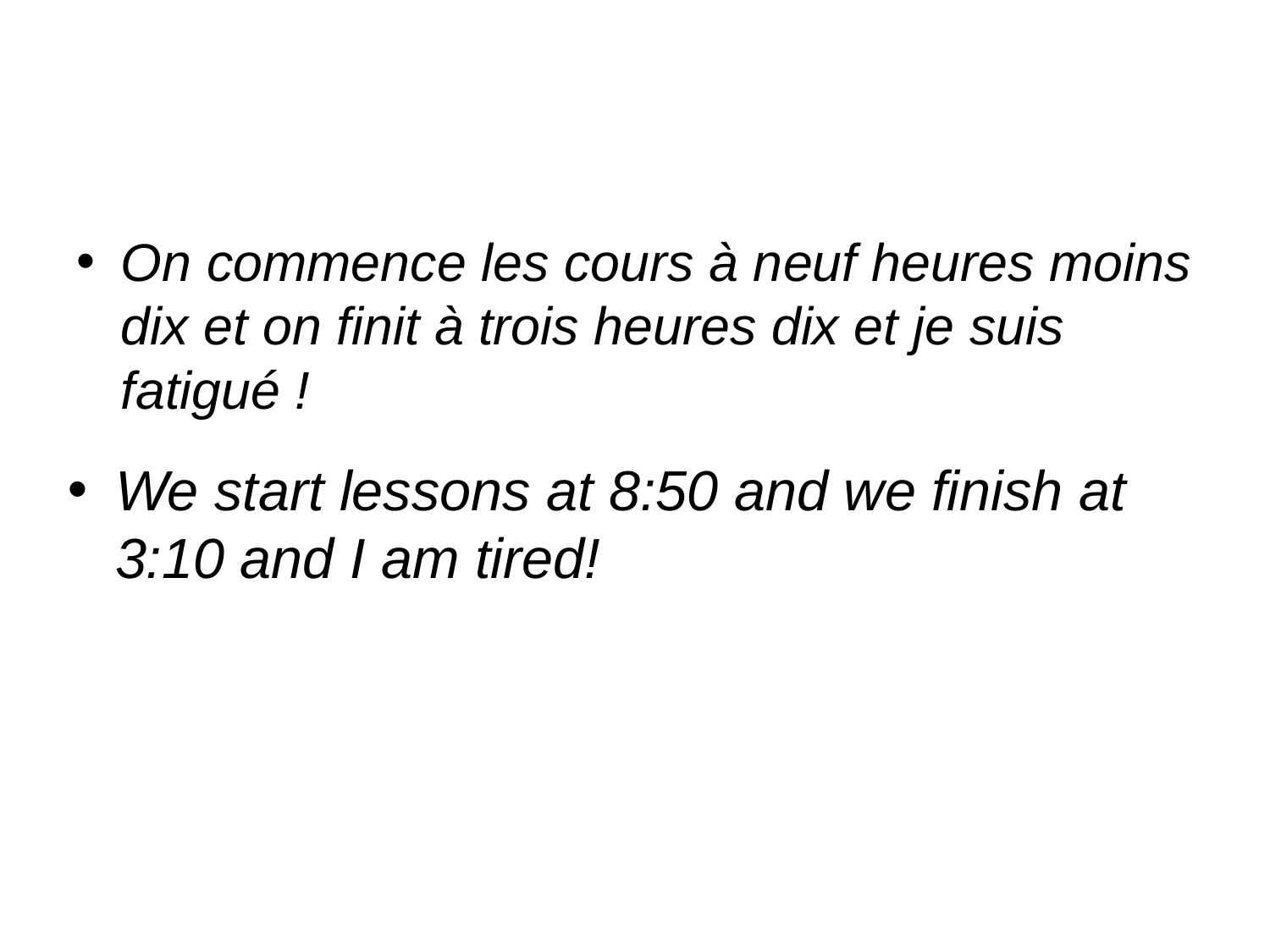

#
On commence les cours à neuf heures moins dix et on finit à trois heures dix et je suis fatigué !

We start lessons at 8:50 and we finish at 3:10 and I am tired!